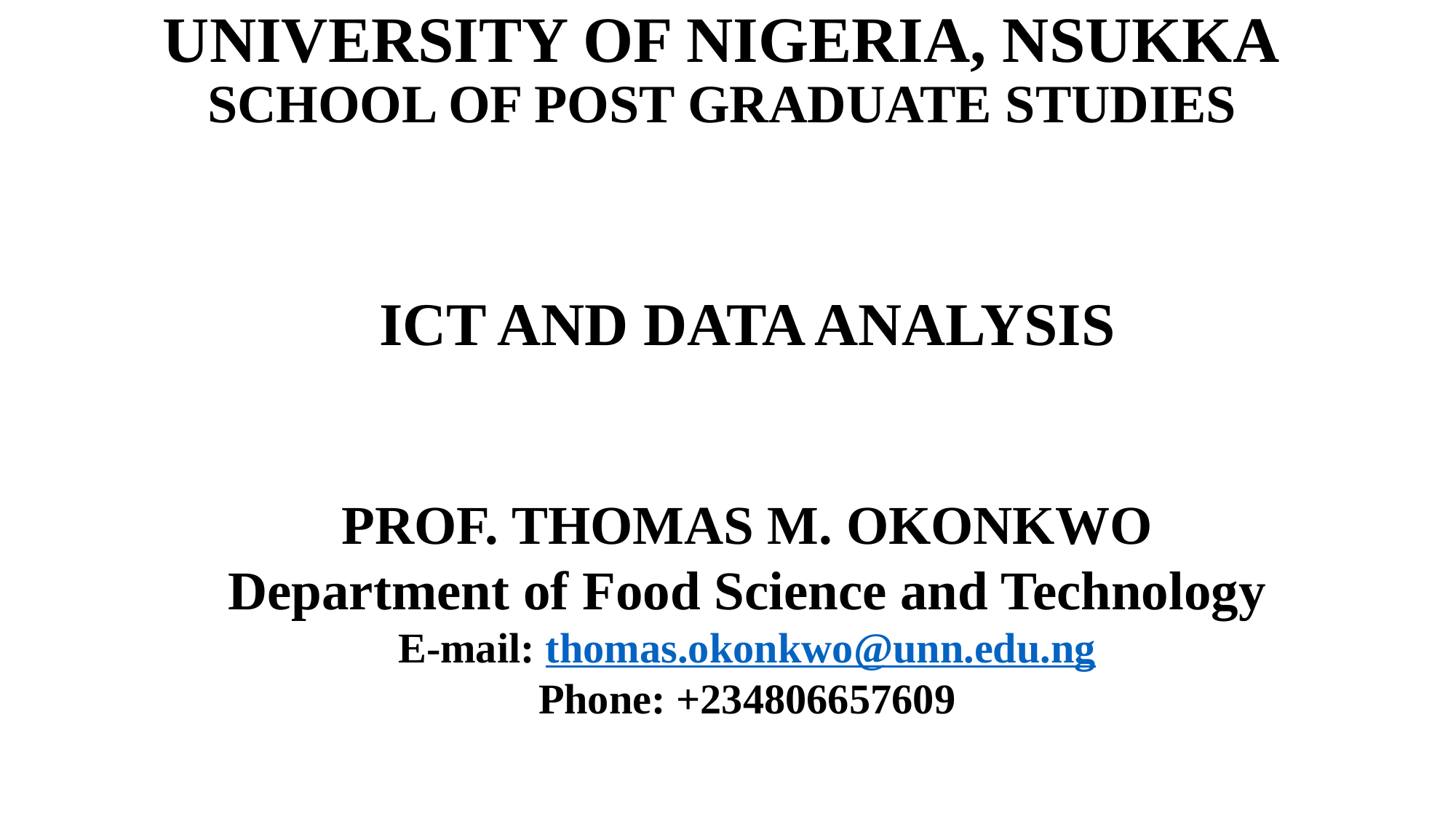

# UNIVERSITY OF NIGERIA, NSUKKA SCHOOL OF POST GRADUATE STUDIES
ICT AND DATA ANALYSIS

PROF. THOMAS M. OKONKWO
Department of Food Science and Technology
E-mail: thomas.okonkwo@unn.edu.ng
Phone: +234806657609